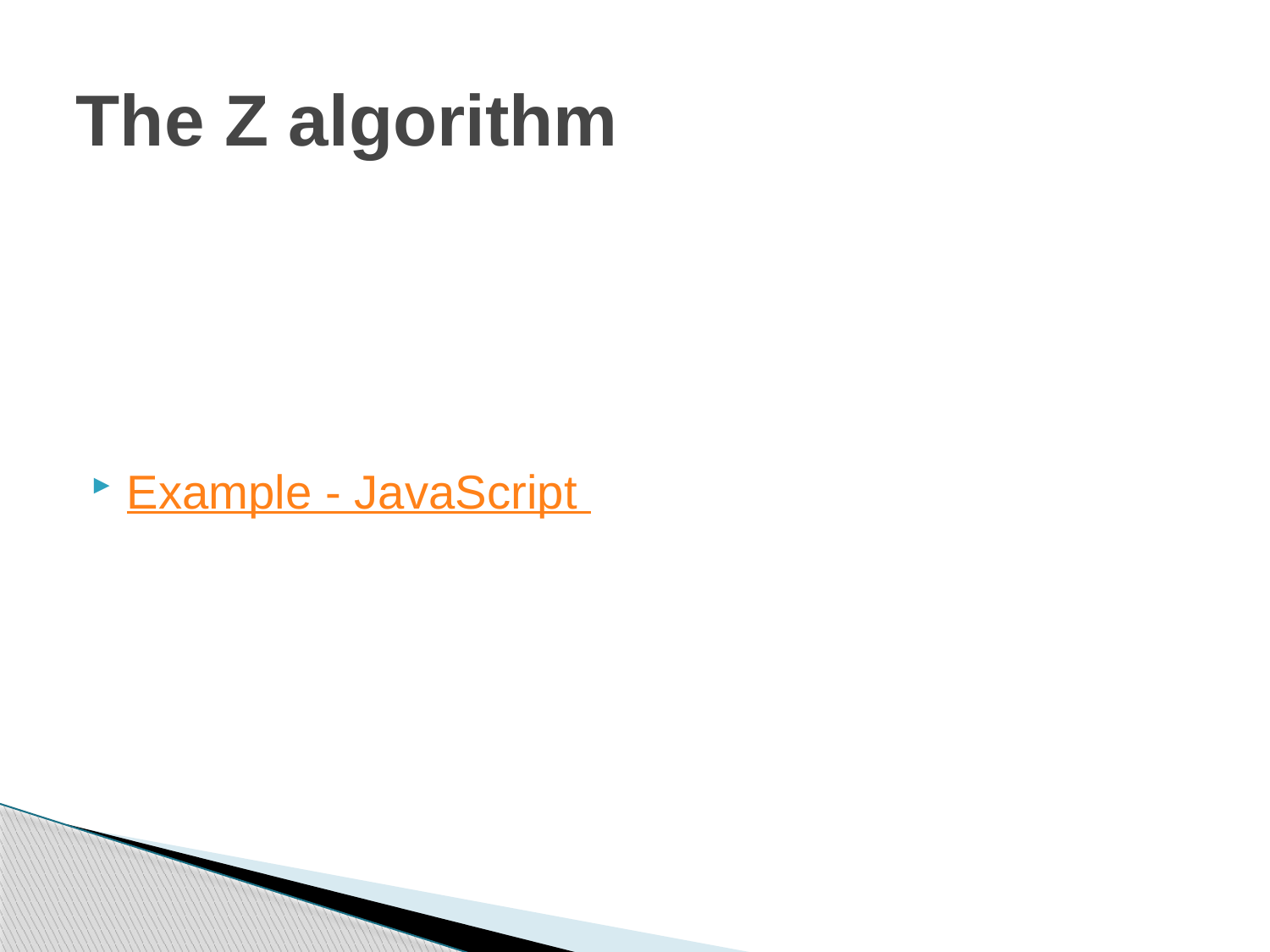

# The Z algorithm
Example - JavaScript